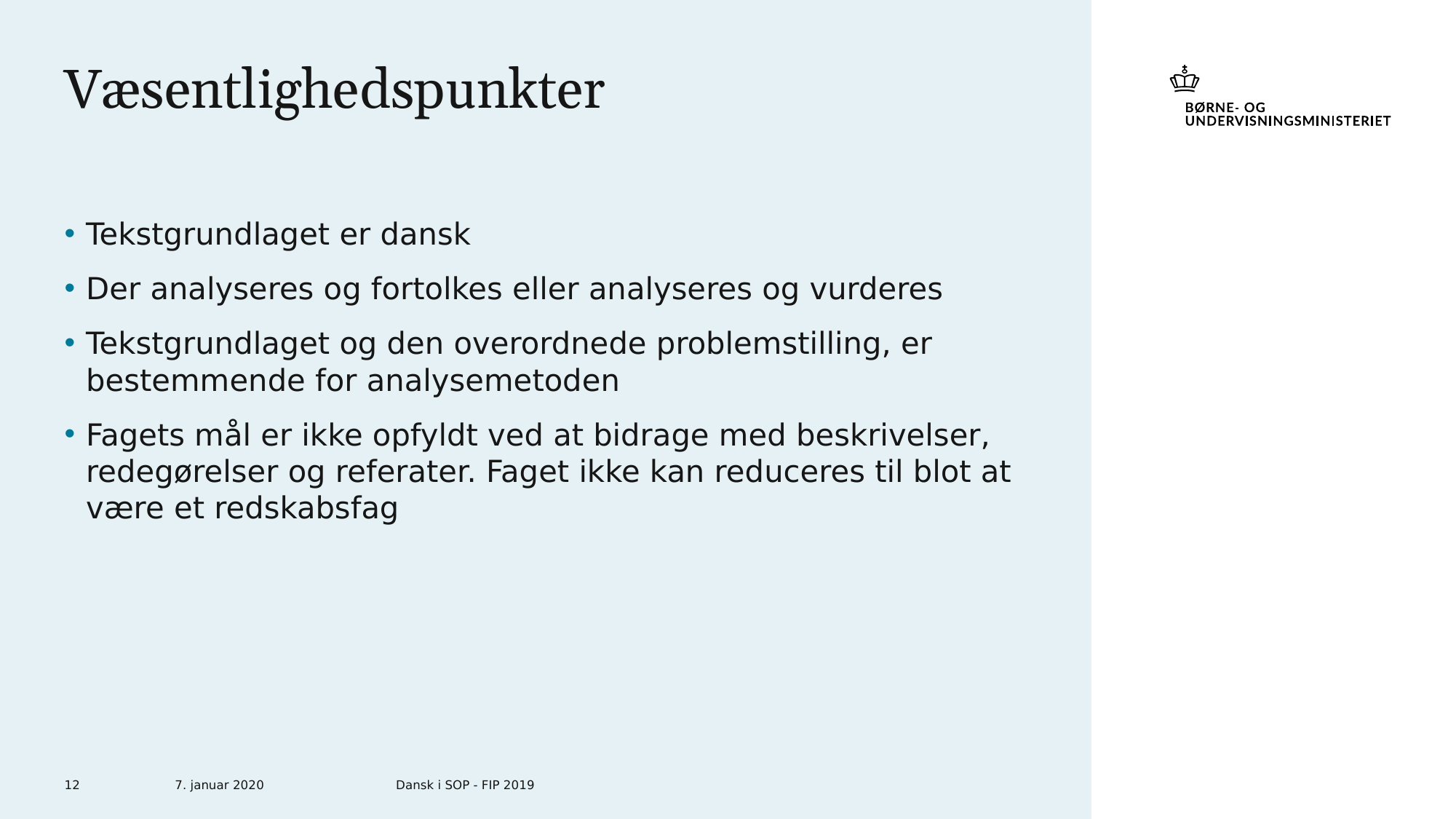

# Væsentlighedspunkter
Tekstgrundlaget er dansk
Der analyseres og fortolkes eller analyseres og vurderes
Tekstgrundlaget og den overordnede problemstilling, er bestemmende for analysemetoden
Fagets mål er ikke opfyldt ved at bidrage med beskrivelser, redegørelser og referater. Faget ikke kan reduceres til blot at være et redskabsfag

12
7. januar 2020
Dansk i SOP - FIP 2019